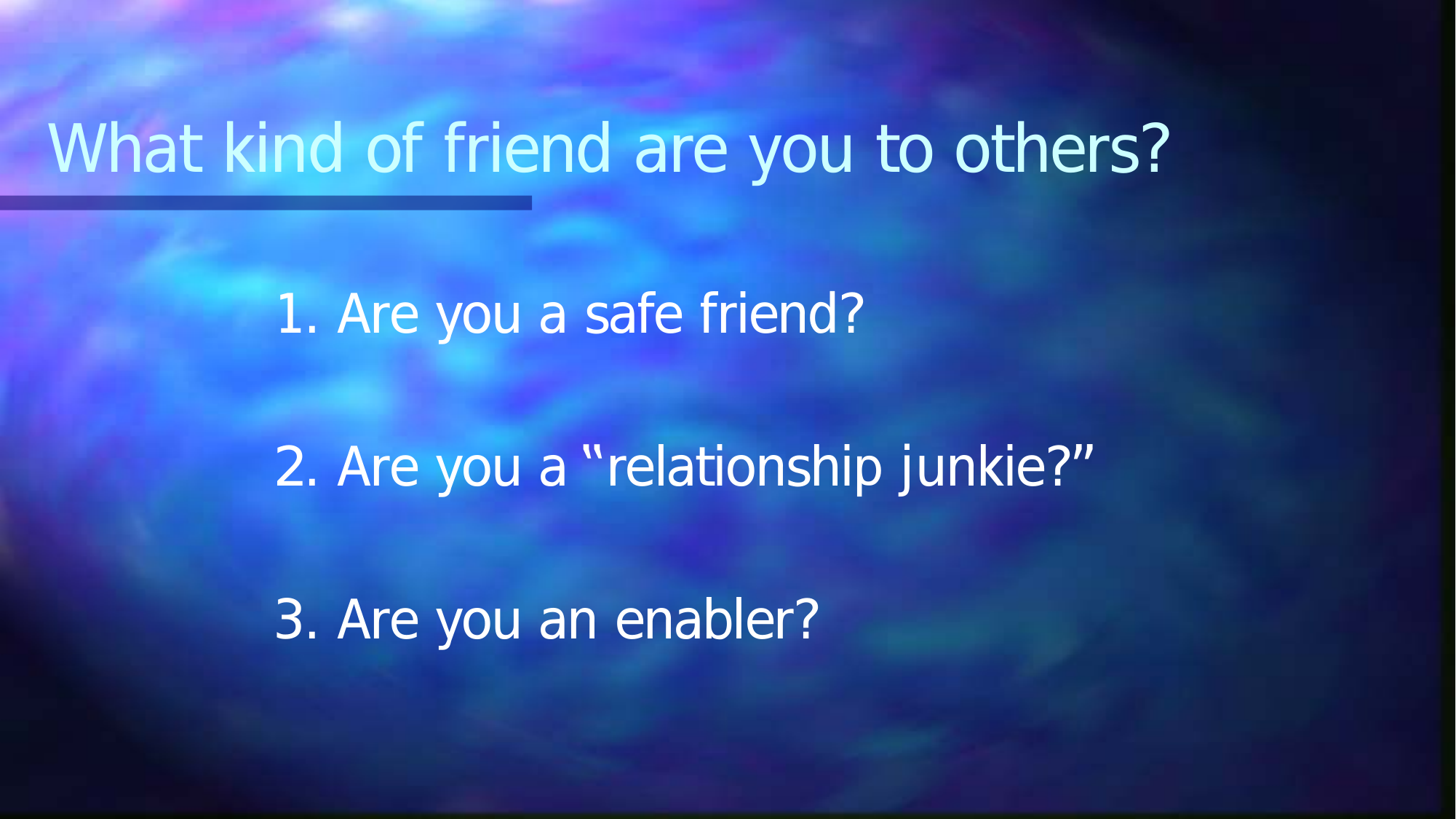

# What kind of friend are you to others?
1. Are you a safe friend?

2. Are you a “relationship junkie?”

3. Are you an enabler?